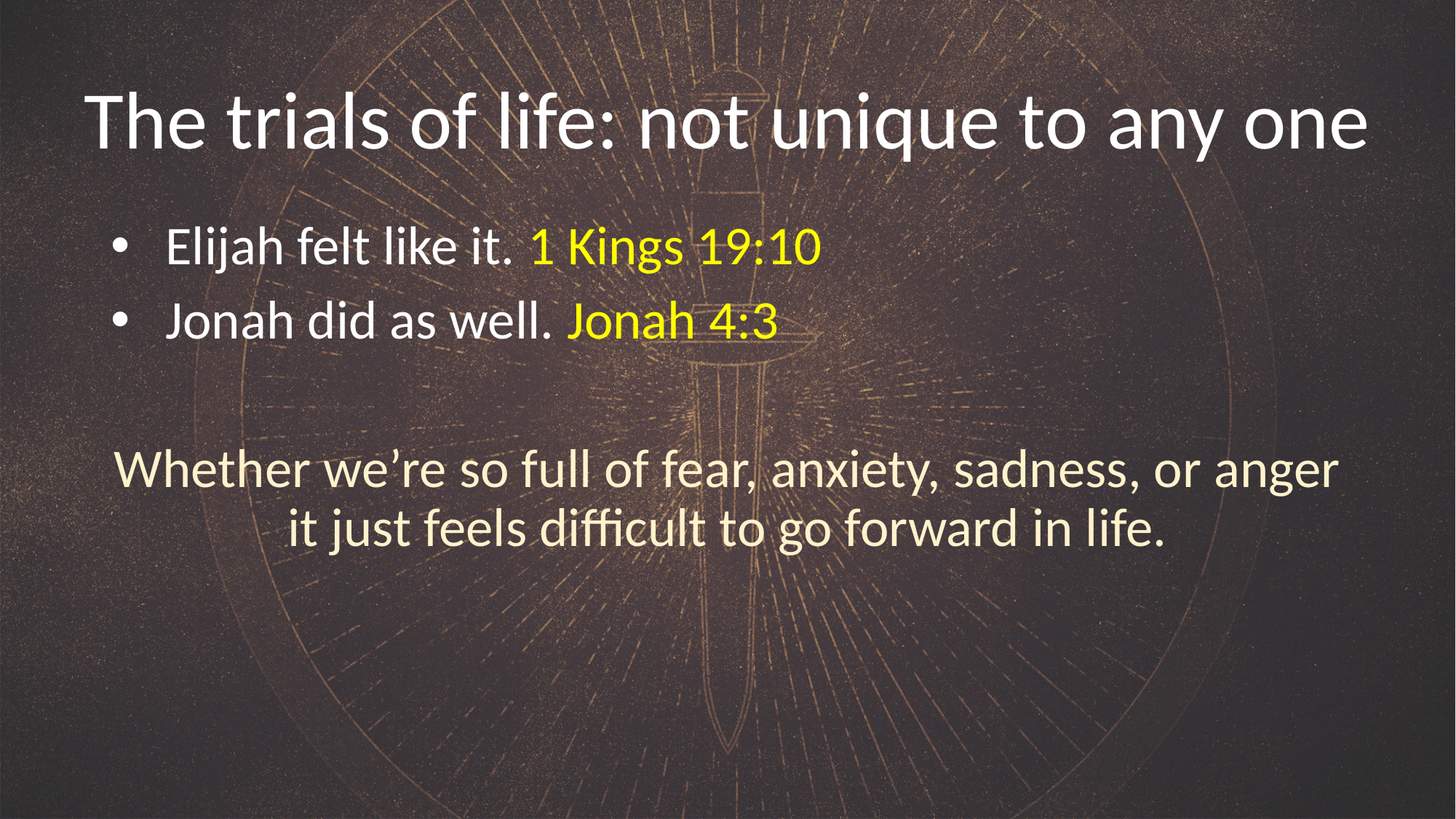

# The trials of life: not unique to any one
Elijah felt like it. 1 Kings 19:10
Jonah did as well. Jonah 4:3

Whether we’re so full of fear, anxiety, sadness, or anger it just feels difficult to go forward in life.